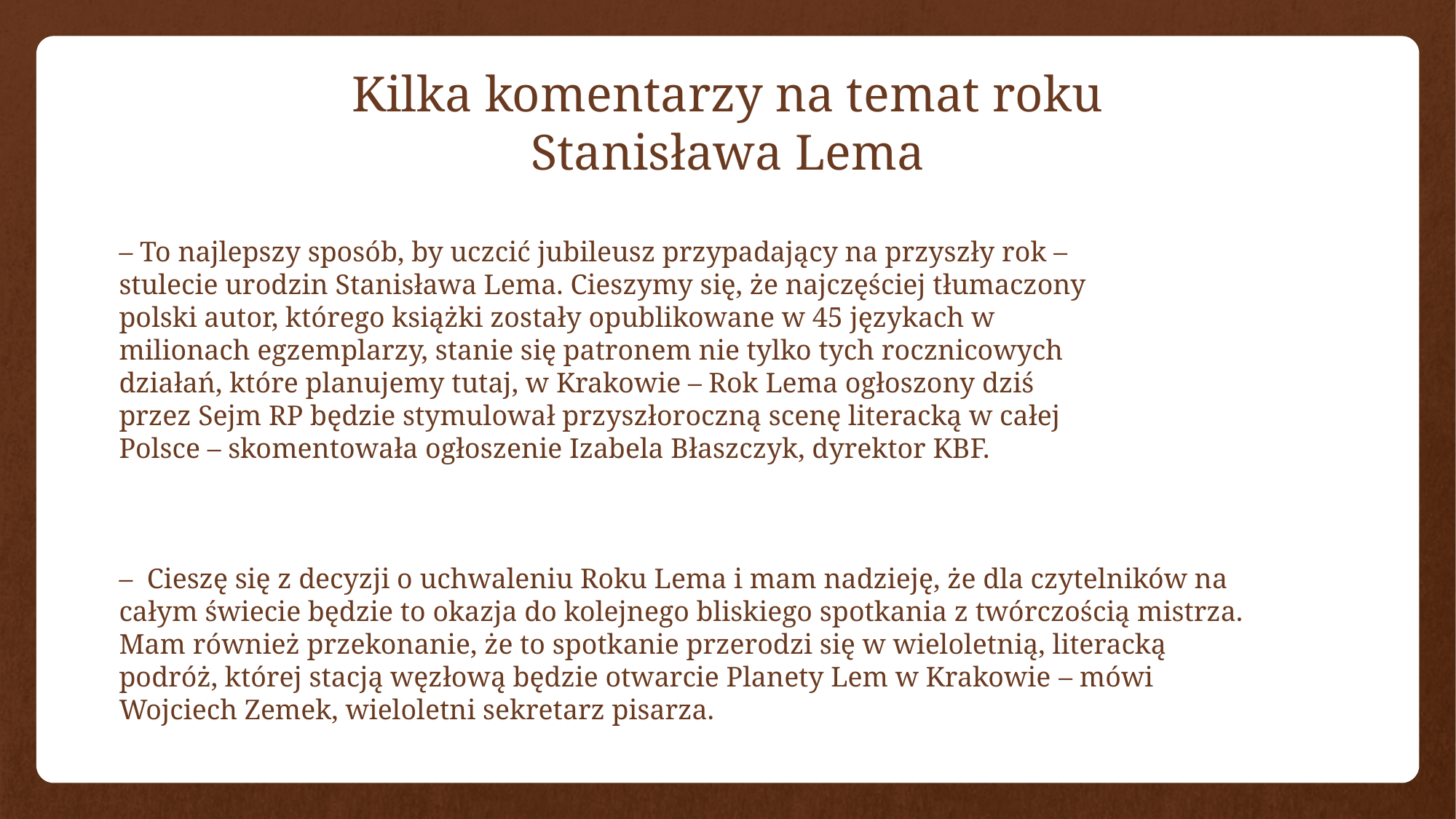

Kilka komentarzy na temat roku
Stanisława Lema
– To najlepszy sposób, by uczcić jubileusz przypadający na przyszły rok – stulecie urodzin Stanisława Lema. Cieszymy się, że najczęściej tłumaczony polski autor, którego książki zostały opublikowane w 45 językach w milionach egzemplarzy, stanie się patronem nie tylko tych rocznicowych działań, które planujemy tutaj, w Krakowie – Rok Lema ogłoszony dziś przez Sejm RP będzie stymulował przyszłoroczną scenę literacką w całej Polsce – skomentowała ogłoszenie Izabela Błaszczyk, dyrektor KBF.
–  Cieszę się z decyzji o uchwaleniu Roku Lema i mam nadzieję, że dla czytelników na całym świecie będzie to okazja do kolejnego bliskiego spotkania z twórczością mistrza. Mam również przekonanie, że to spotkanie przerodzi się w wieloletnią, literacką podróż, której stacją węzłową będzie otwarcie Planety Lem w Krakowie – mówi Wojciech Zemek, wieloletni sekretarz pisarza.